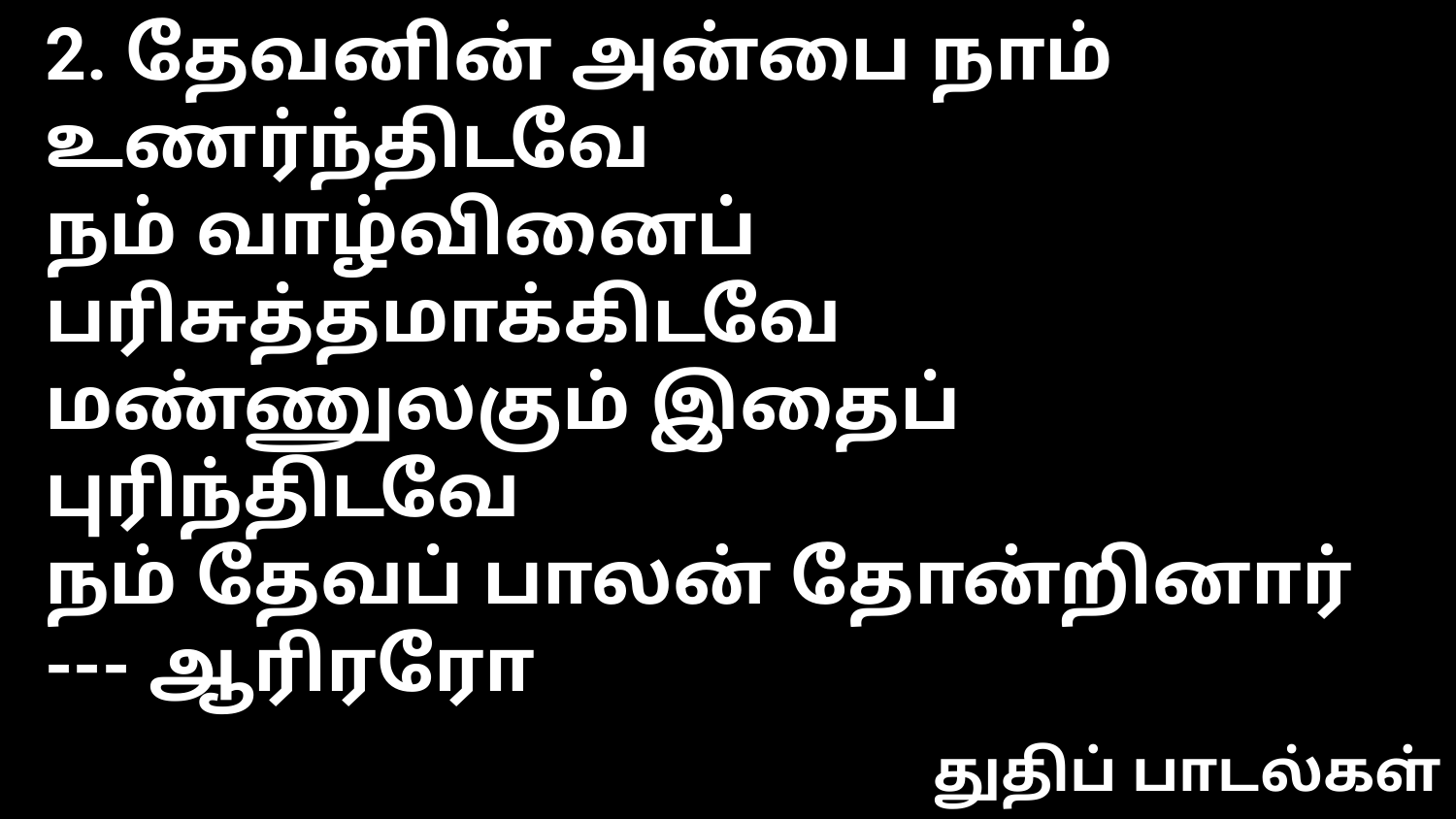

2. தேவனின் அன்பை நாம் உணர்ந்திடவே
நம் வாழ்வினைப் பரிசுத்தமாக்கிடவே
மண்ணுலகும் இதைப் புரிந்திடவே
நம் தேவப் பாலன் தோன்றினார் --- ஆரிரரோ

துதிப் பாடல்கள்